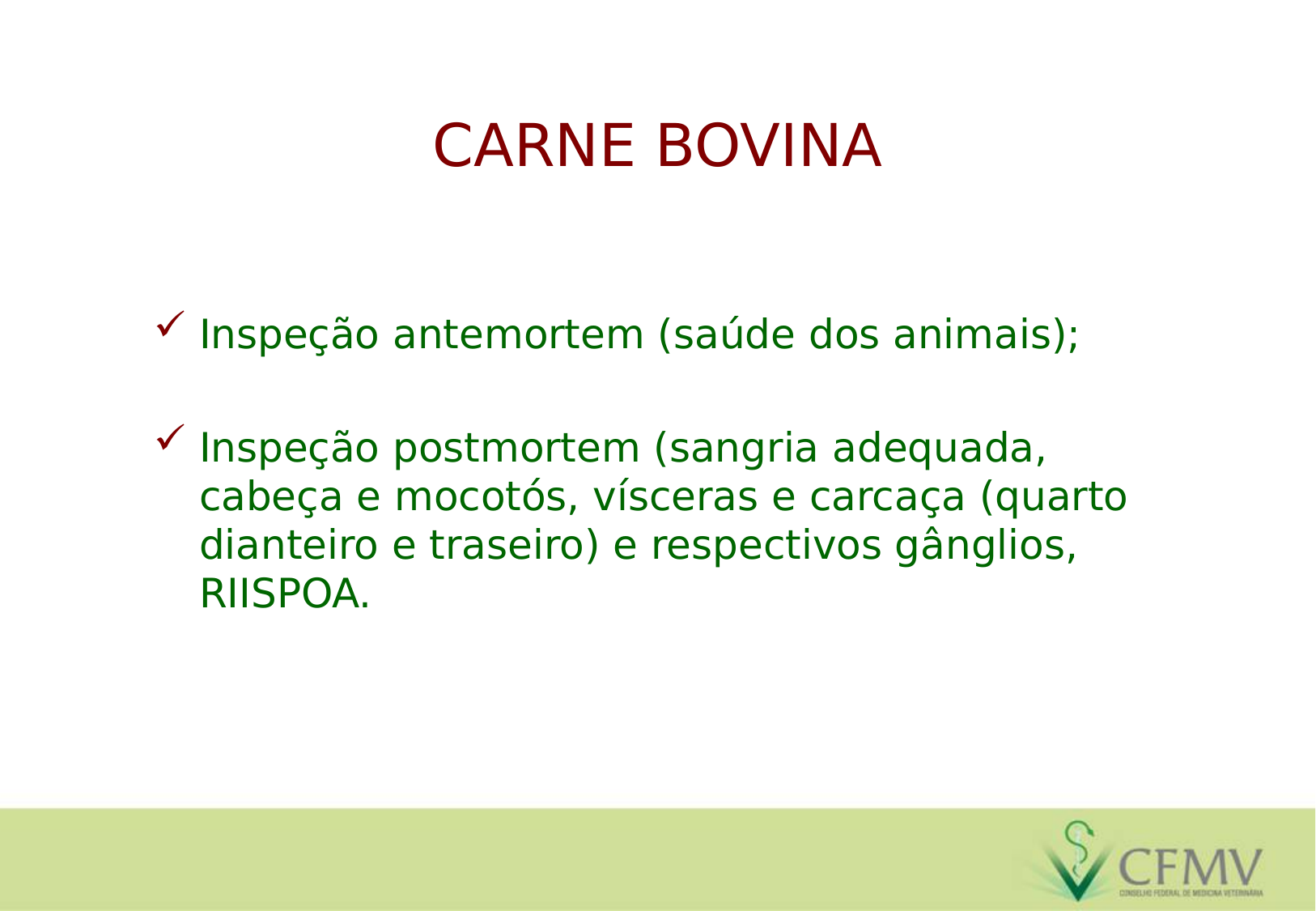

# CARNE BOVINA
Inspeção antemortem (saúde dos animais);

Inspeção postmortem (sangria adequada, cabeça e mocotós, vísceras e carcaça (quarto dianteiro e traseiro) e respectivos gânglios, RIISPOA.